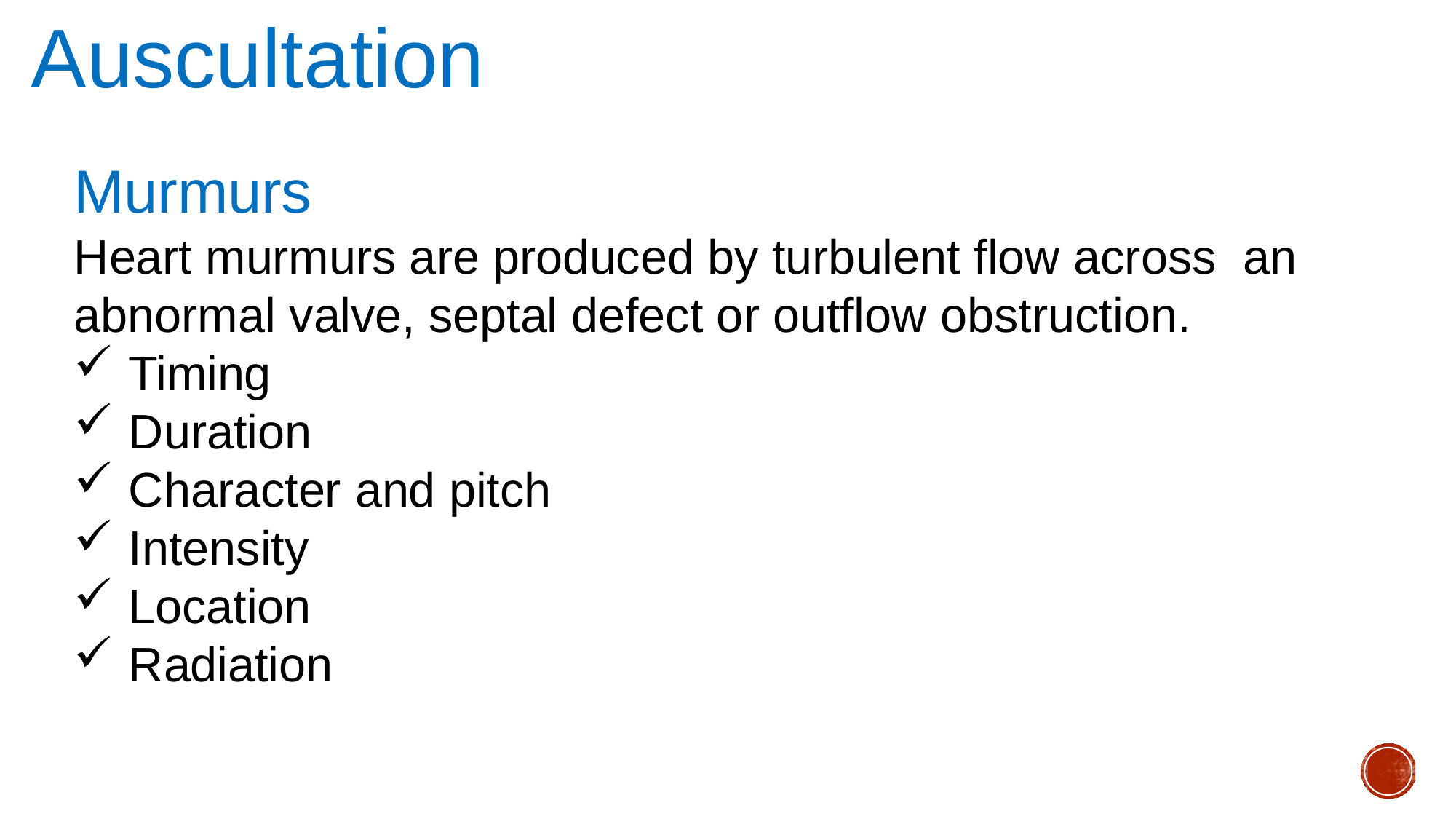

# Auscultation
Murmurs
Heart murmurs are produced by turbulent flow across  an abnormal valve, septal defect or outflow obstruction.
Timing
Duration
Character and pitch
Intensity
Location
Radiation